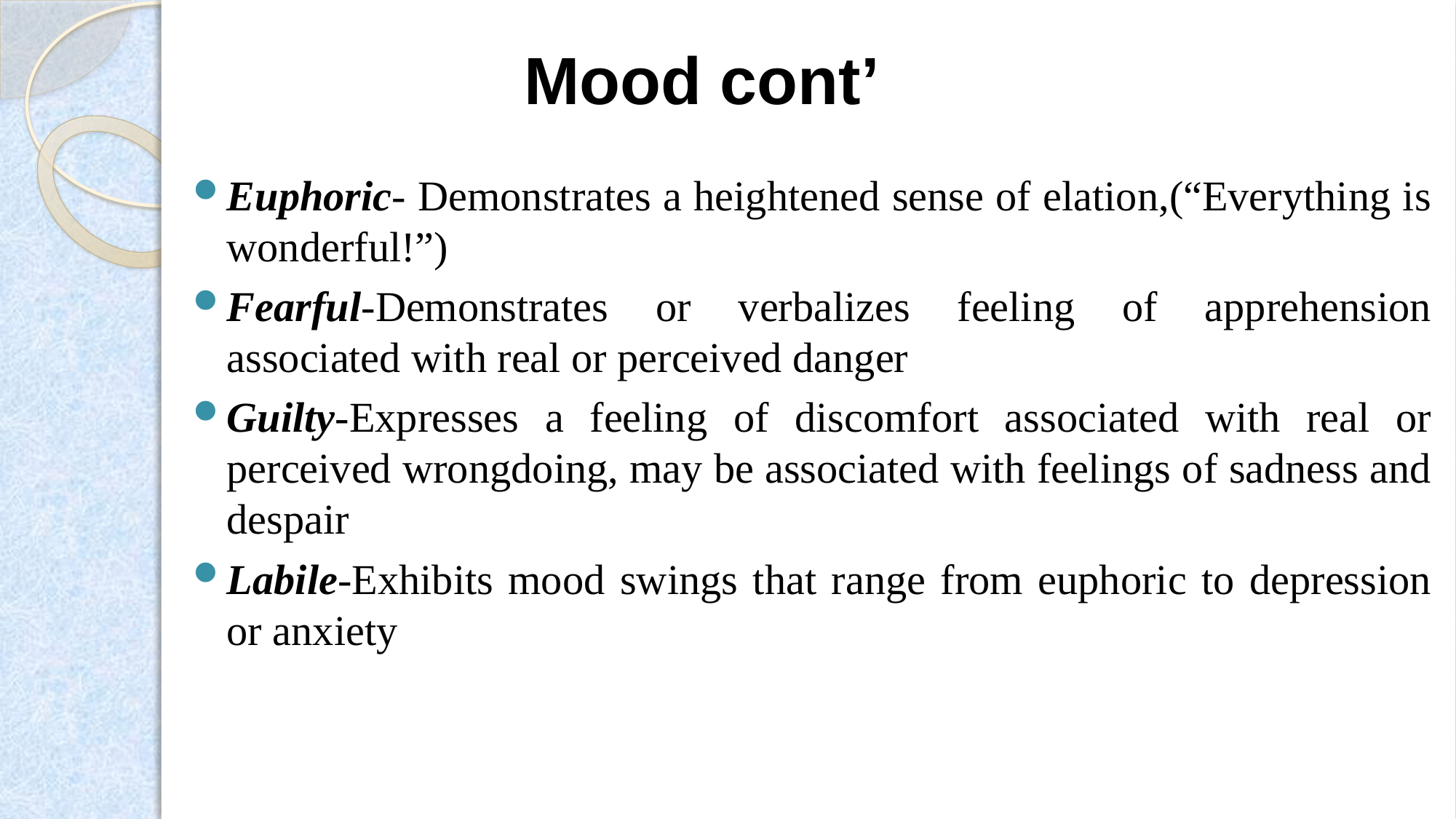

# Mood cont’
Euphoric- Demonstrates a heightened sense of elation,(“Everything is wonderful!”)
Fearful-Demonstrates or verbalizes feeling of apprehension associated with real or perceived danger
Guilty-Expresses a feeling of discomfort associated with real or perceived wrongdoing, may be associated with feelings of sadness and despair
Labile-Exhibits mood swings that range from euphoric to depression or anxiety